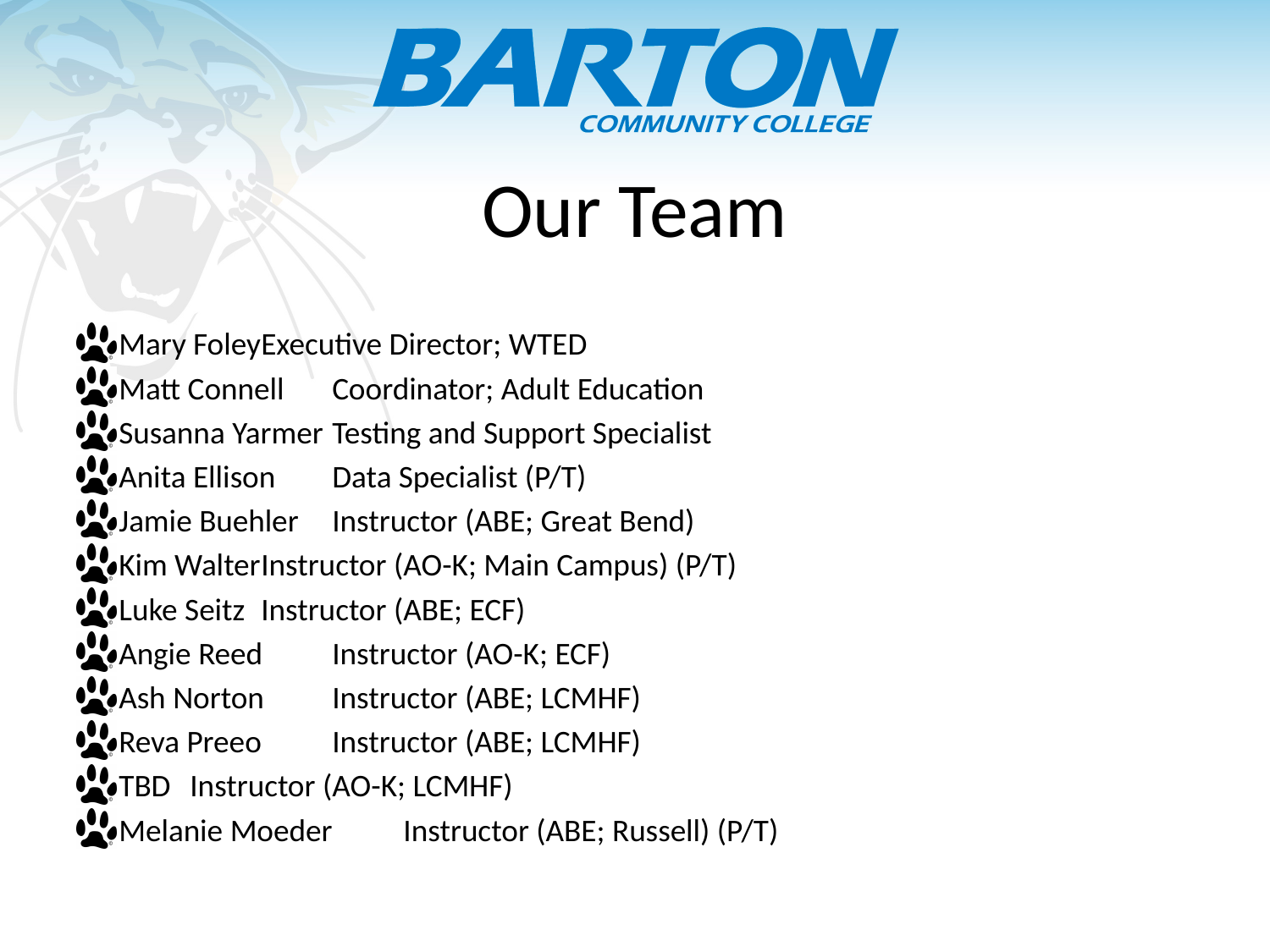

# Our Team
Mary Foley		Executive Director; WTED
Matt Connell		Coordinator; Adult Education
Susanna Yarmer	Testing and Support Specialist
Anita Ellison 		Data Specialist (P/T)
Jamie Buehler		Instructor (ABE; Great Bend)
Kim Walter		Instructor (AO-K; Main Campus) (P/T)
Luke Seitz		Instructor (ABE; ECF)
Angie Reed 		Instructor (AO-K; ECF)
Ash Norton		Instructor (ABE; LCMHF)
Reva Preeo		Instructor (ABE; LCMHF)
TBD			Instructor (AO-K; LCMHF)
Melanie Moeder 	Instructor (ABE; Russell) (P/T)